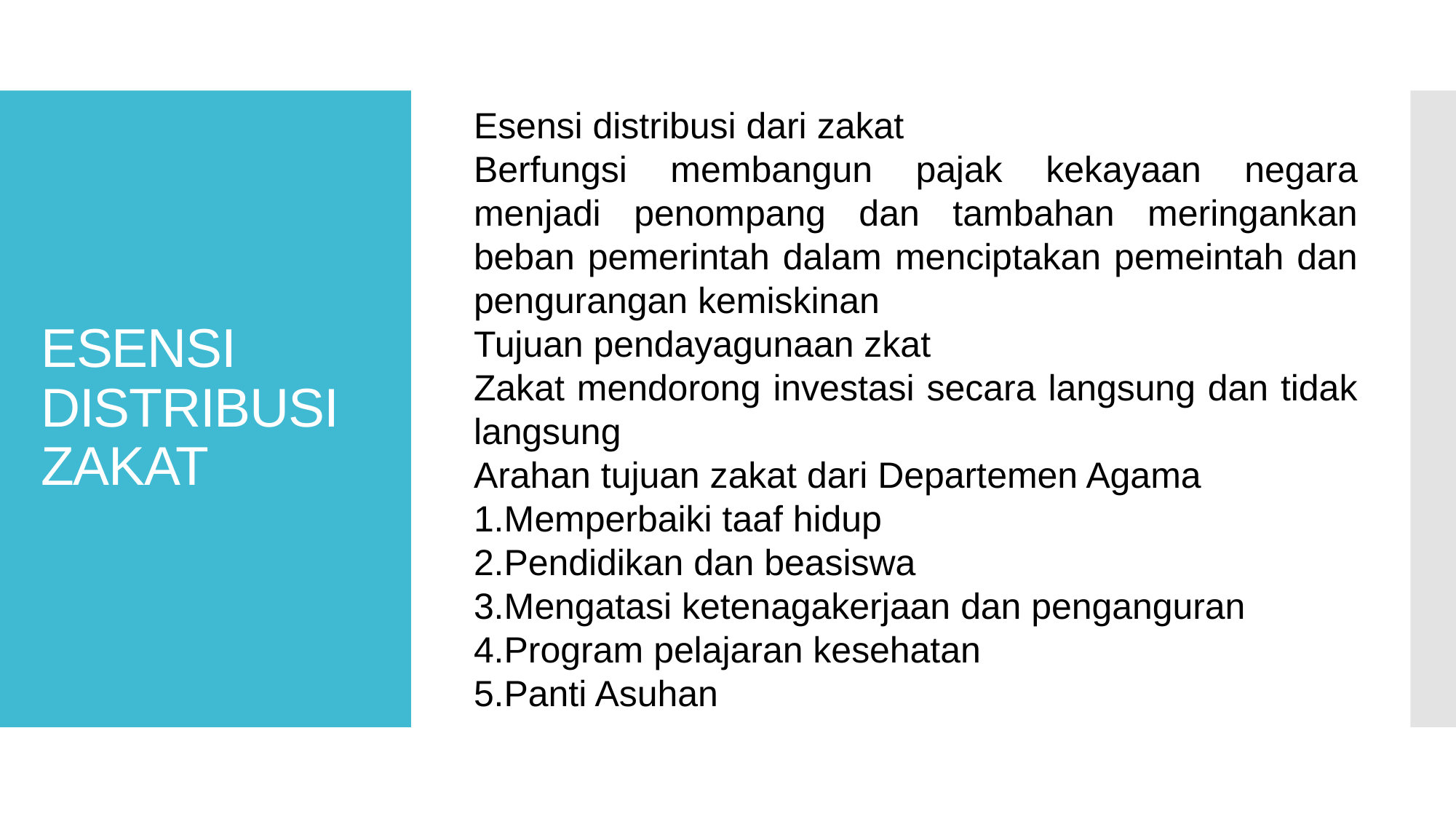

Esensi distribusi dari zakat
Berfungsi membangun pajak kekayaan negara menjadi penompang dan tambahan meringankan beban pemerintah dalam menciptakan pemeintah dan pengurangan kemiskinan
Tujuan pendayagunaan zkat
Zakat mendorong investasi secara langsung dan tidak langsung
Arahan tujuan zakat dari Departemen Agama
1.Memperbaiki taaf hidup
2.Pendidikan dan beasiswa
3.Mengatasi ketenagakerjaan dan penganguran
4.Program pelajaran kesehatan
5.Panti Asuhan
# ESENSI DISTRIBUSI ZAKAT